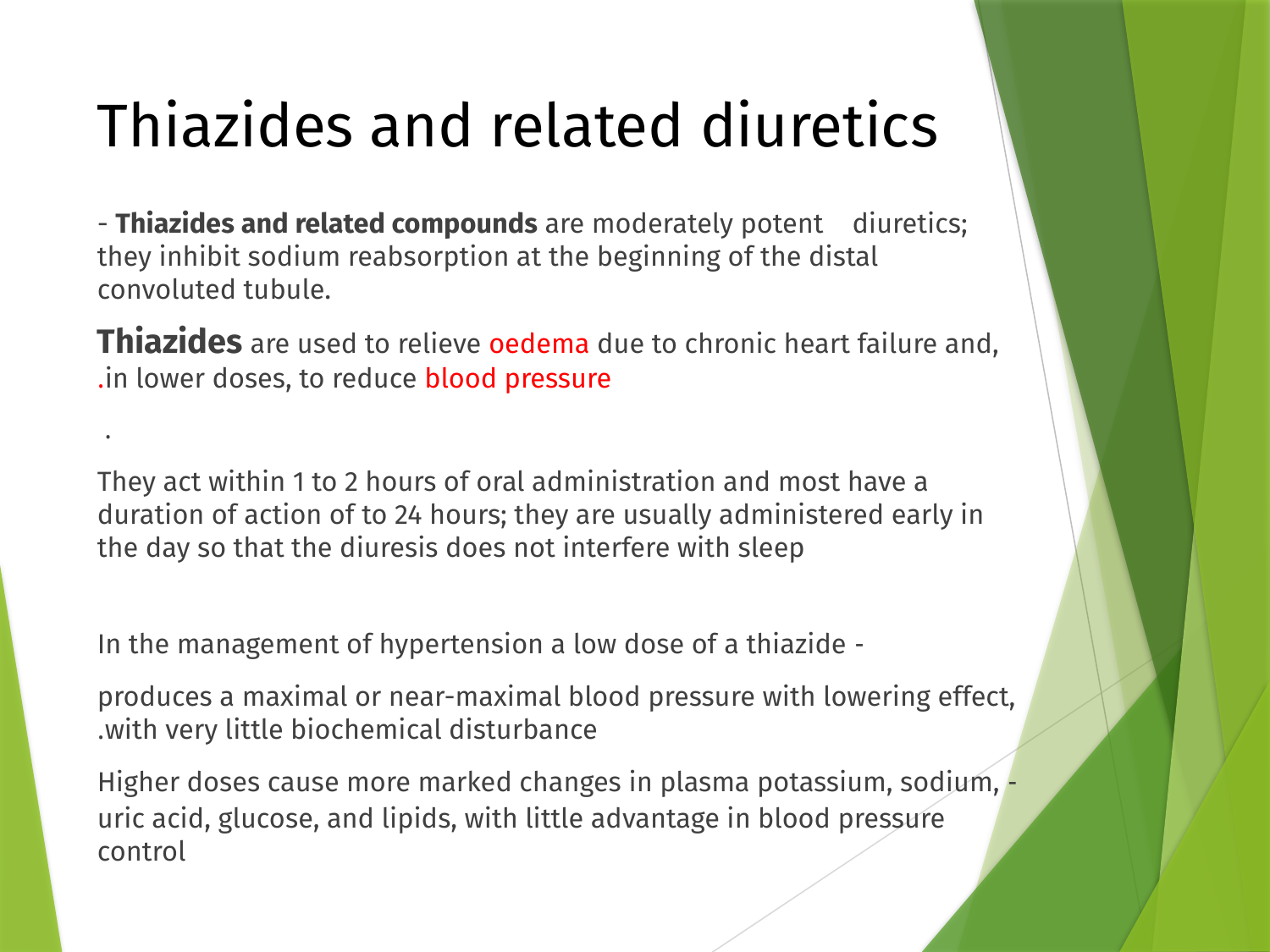

# Thiazides and related diuretics
- Thiazides and related compounds are moderately potent    diuretics; they inhibit sodium reabsorption at the beginning of the distal convoluted tubule.
Thiazides are used to relieve oedema due to chronic heart failure and, in lower doses, to reduce blood pressure.
.
They act within 1 to 2 hours of oral administration and most have a duration of action of to 24 hours; they are usually administered early in the day so that the diuresis does not interfere with sleep

- In the management of hypertension a low dose of a thiazide
produces a maximal or near-maximal blood pressure with lowering effect, with very little biochemical disturbance.
- Higher doses cause more marked changes in plasma potassium, sodium, uric acid, glucose, and lipids, with little advantage in blood pressure control